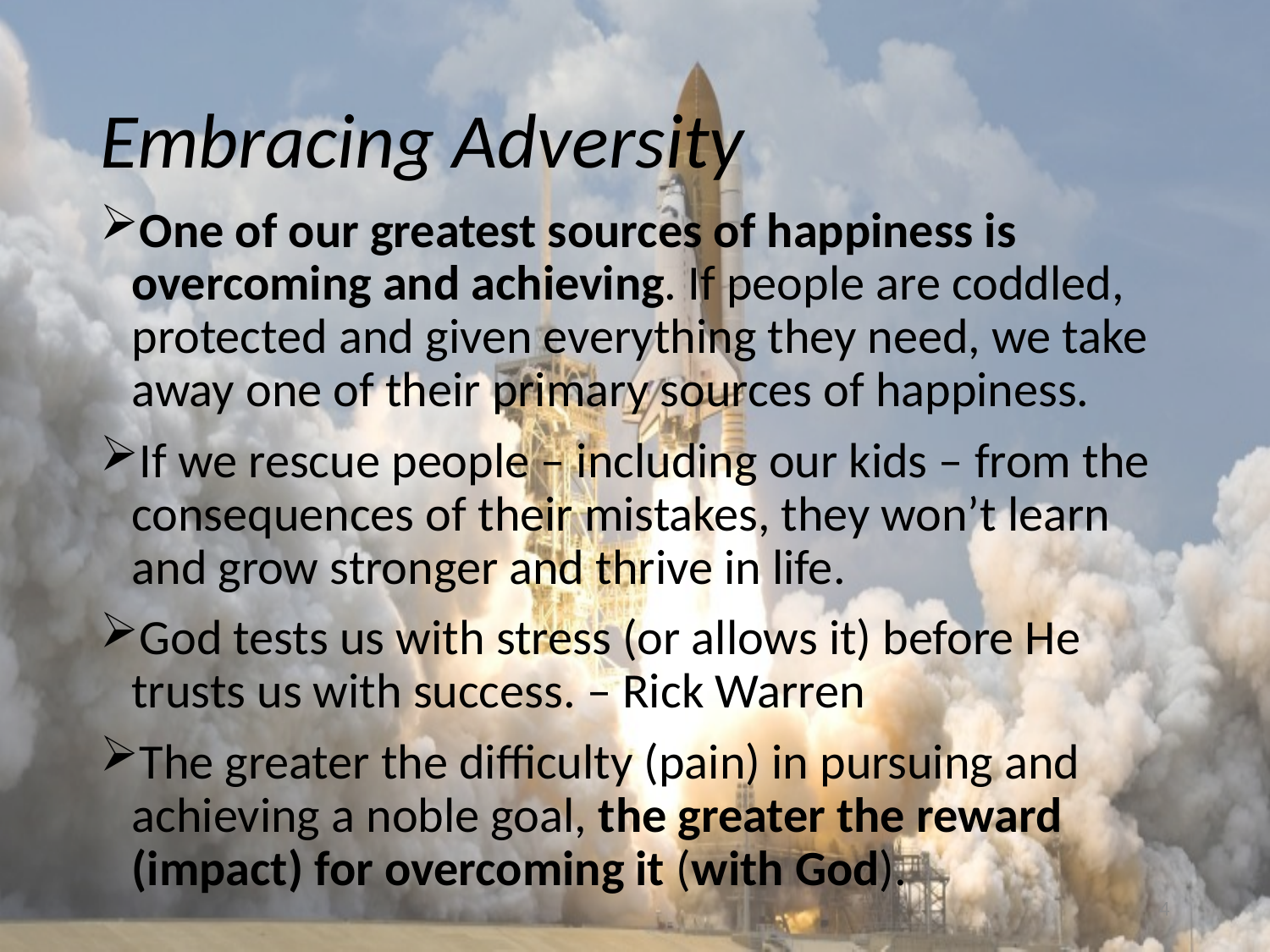

# Embracing Adversity
One of our greatest sources of happiness is overcoming and achieving. If people are coddled, protected and given everything they need, we take away one of their primary sources of happiness.
If we rescue people – including our kids – from the consequences of their mistakes, they won’t learn and grow stronger and thrive in life.
God tests us with stress (or allows it) before He trusts us with success. – Rick Warren
The greater the difficulty (pain) in pursuing and achieving a noble goal, the greater the reward (impact) for overcoming it (with God).
4